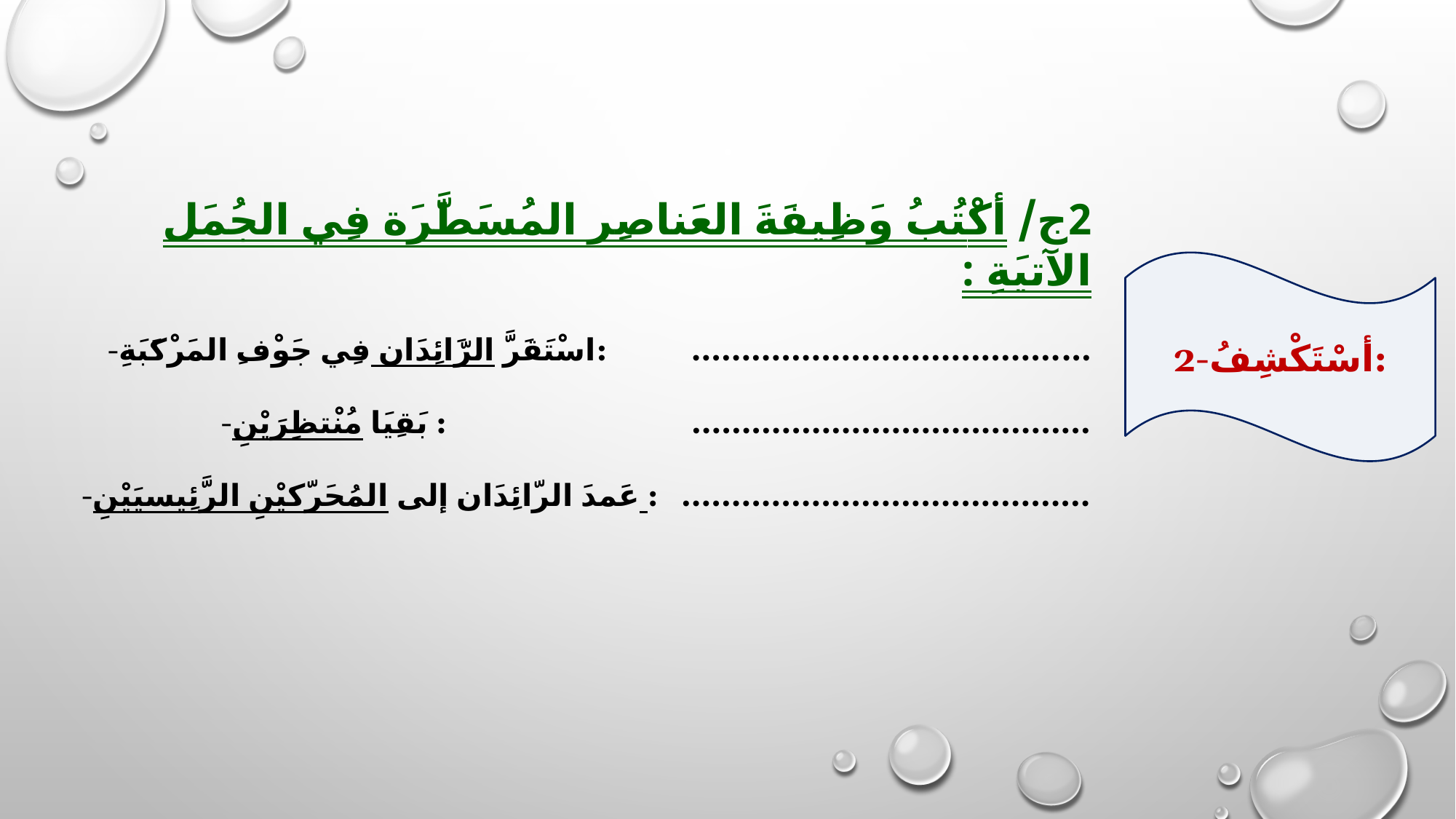

2ج/ أكْتُبُ وَظِيفَةَ العَناصِر المُسَطَّرَة فِي الجُمَل الآتيَةِ :

-اسْتَقَرَّ الرَّائِدَان فِي جَوْفِ المَرْكَبَةِ:           ........................................

-بَقِيَا مُنْتظِرَيْنِ :                                ........................................

-عَمدَ الرّائِدَان إلى المُحَرّكيْنِ الرَّئِيسيَيْنِ :   .........................................
2-أسْتَكْشِفُ: